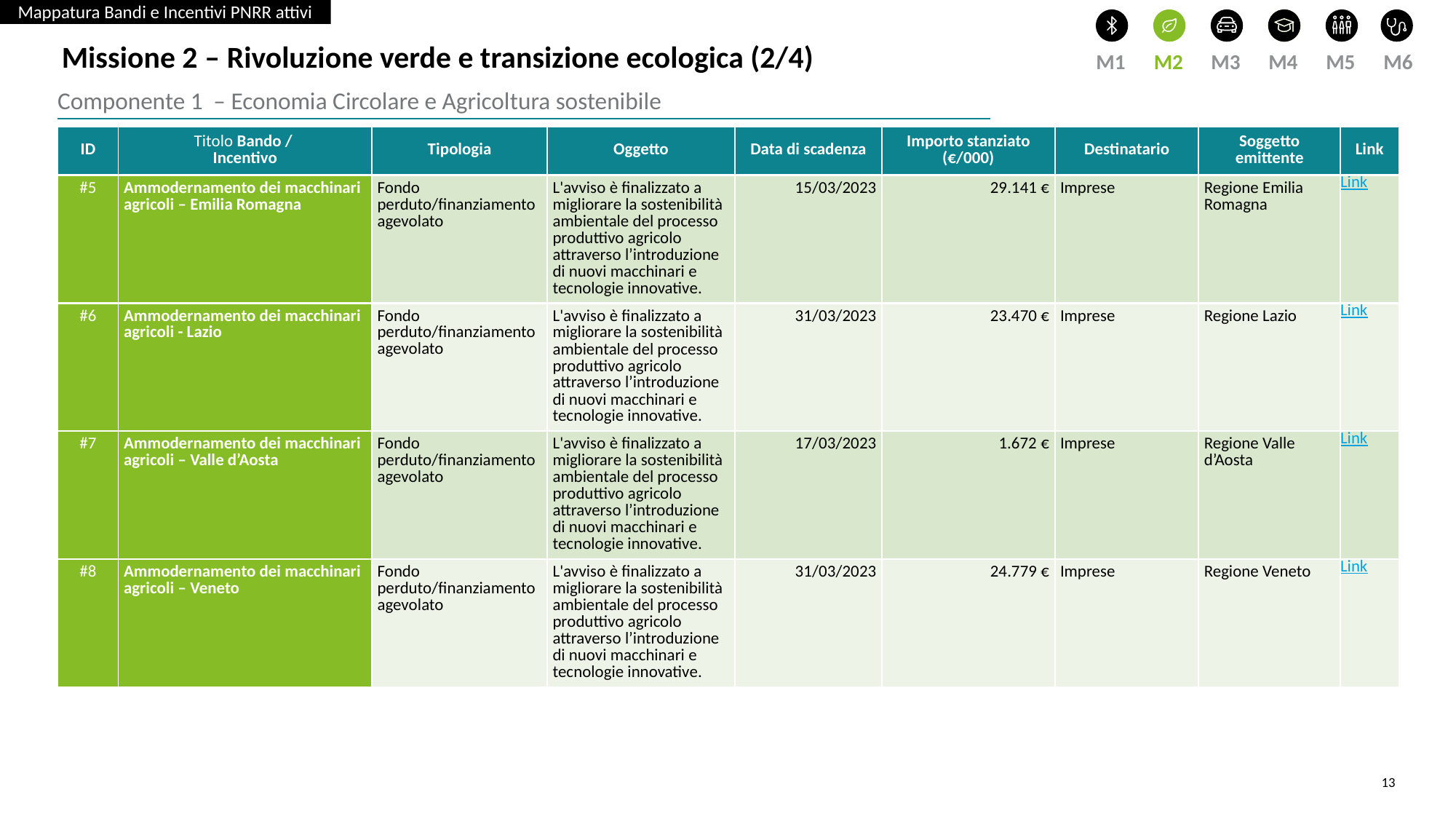

Mappatura Bandi e Incentivi PNRR attivi

M1

M2

M3

M4

M5

M6
Missione 2 – Rivoluzione verde e transizione ecologica (2/4)
Componente 1  – Economia Circolare e Agricoltura sostenibile
| ID | Titolo Bando / Incentivo | Tipologia | Oggetto | Data di scadenza | Importo stanziato (€/000) | Destinatario | Soggetto emittente | Link |
| --- | --- | --- | --- | --- | --- | --- | --- | --- |
| #5 | Ammodernamento dei macchinari agricoli – Emilia Romagna | Fondo perduto/finanziamento agevolato | L'avviso è finalizzato a migliorare la sostenibilità ambientale del processo produttivo agricolo attraverso l’introduzione di nuovi macchinari e tecnologie innovative. | 15/03/2023 | 29.141 € | Imprese | Regione Emilia Romagna | Link |
| #6 | Ammodernamento dei macchinari agricoli - Lazio | Fondo perduto/finanziamento agevolato | L'avviso è finalizzato a migliorare la sostenibilità ambientale del processo produttivo agricolo attraverso l’introduzione di nuovi macchinari e tecnologie innovative. | 31/03/2023 | 23.470 € | Imprese | Regione Lazio | Link |
| #7 | Ammodernamento dei macchinari agricoli – Valle d’Aosta | Fondo perduto/finanziamento agevolato | L'avviso è finalizzato a migliorare la sostenibilità ambientale del processo produttivo agricolo attraverso l’introduzione di nuovi macchinari e tecnologie innovative. | 17/03/2023 | 1.672 € | Imprese | Regione Valle d’Aosta | Link |
| #8 | Ammodernamento dei macchinari agricoli – Veneto | Fondo perduto/finanziamento agevolato | L'avviso è finalizzato a migliorare la sostenibilità ambientale del processo produttivo agricolo attraverso l’introduzione di nuovi macchinari e tecnologie innovative. | 31/03/2023 | 24.779 € | Imprese | Regione Veneto | Link |